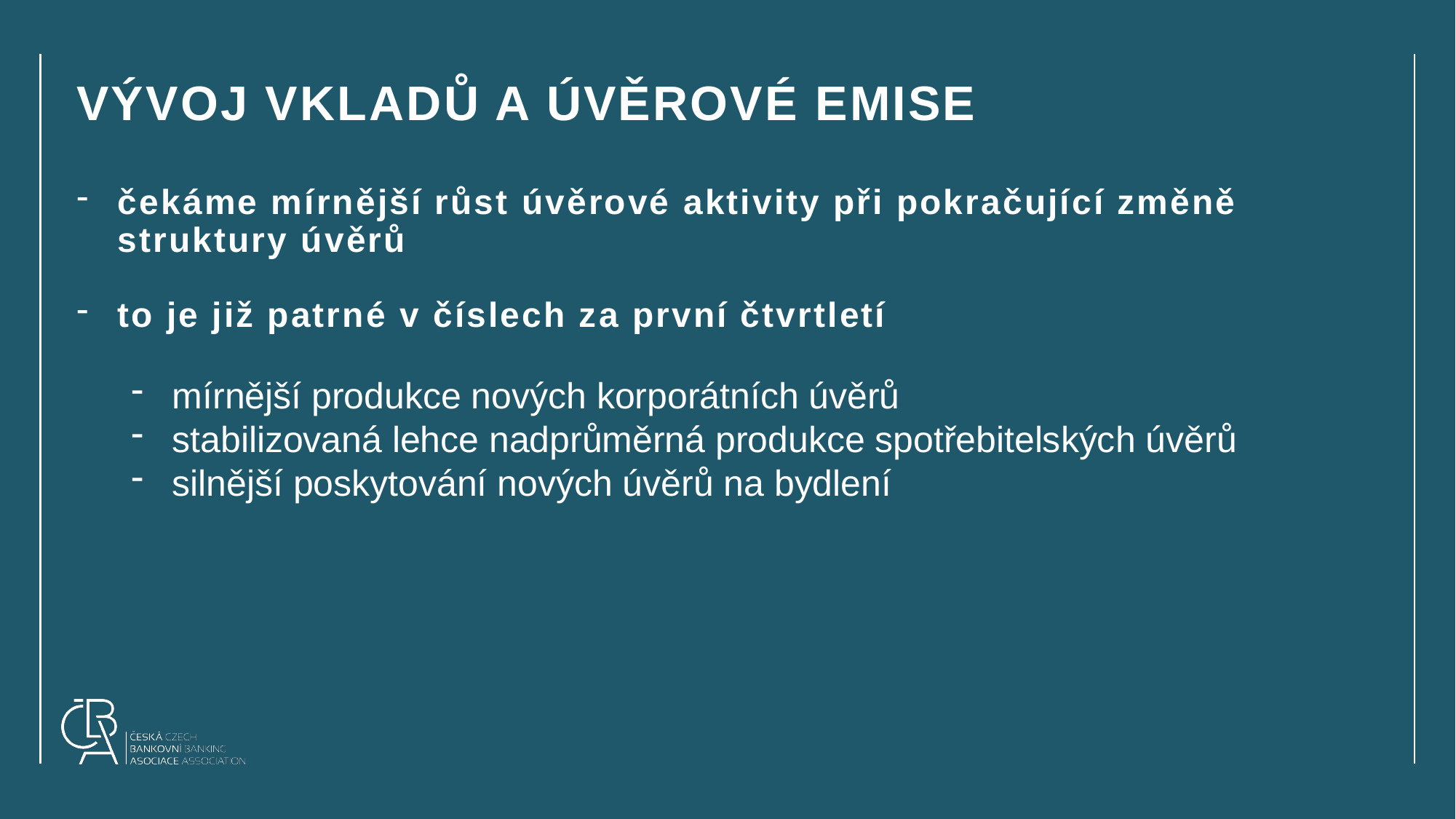

# VÝVOJ VKLADŮ A ÚVĚROVÉ EMISE
čekáme mírnější růst úvěrové aktivity při pokračující změně struktury úvěrů

to je již patrné v číslech za první čtvrtletí

mírnější produkce nových korporátních úvěrů
stabilizovaná lehce nadprůměrná produkce spotřebitelských úvěrů
silnější poskytování nových úvěrů na bydlení